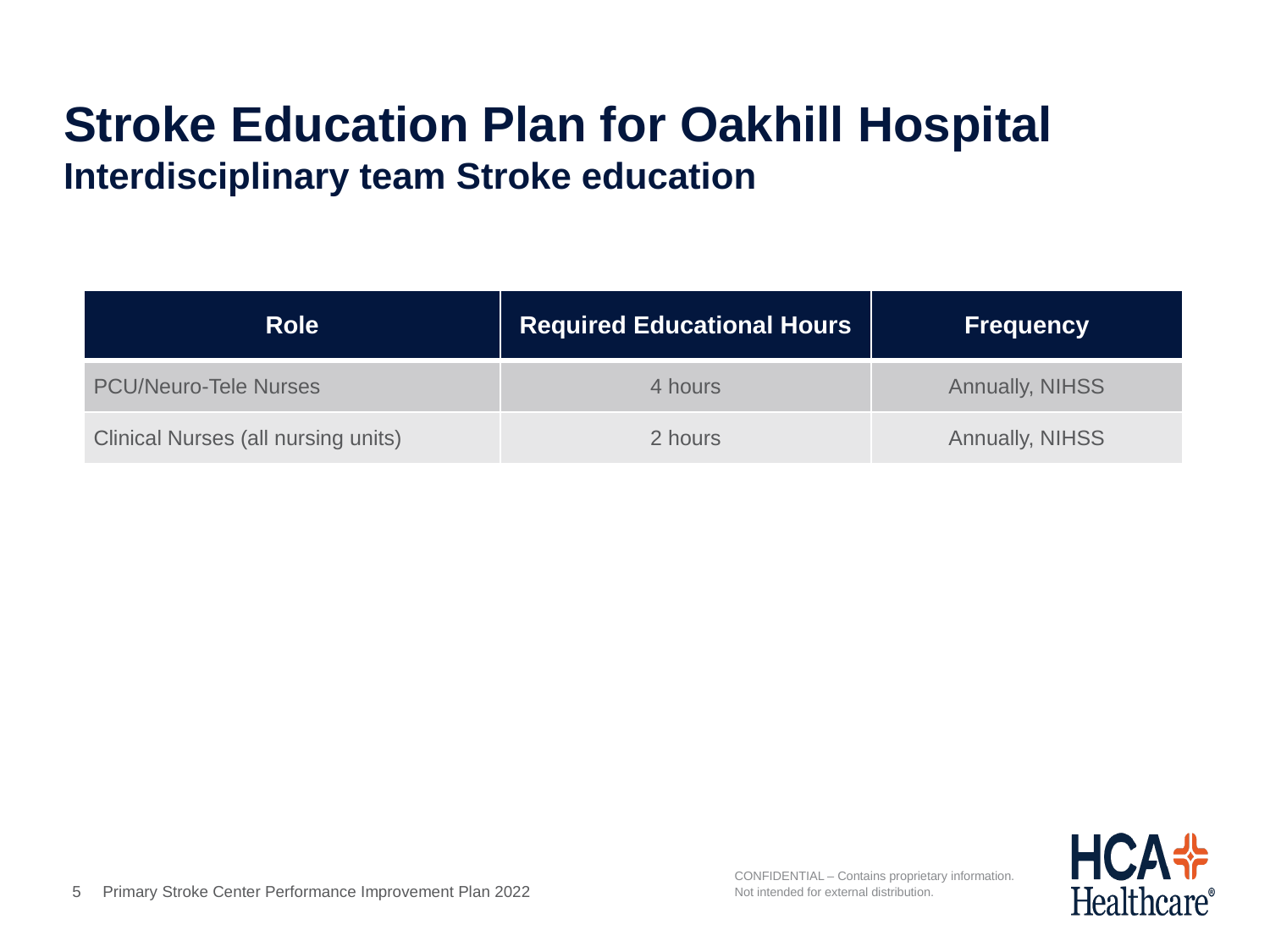

# Stroke Education Plan for Oakhill Hospital Interdisciplinary team Stroke education
| Role | Required Educational Hours | Frequency |
| --- | --- | --- |
| PCU/Neuro-Tele Nurses | 4 hours | Annually, NIHSS |
| Clinical Nurses (all nursing units) | 2 hours | Annually, NIHSS |
Primary Stroke Center Performance Improvement Plan 2022